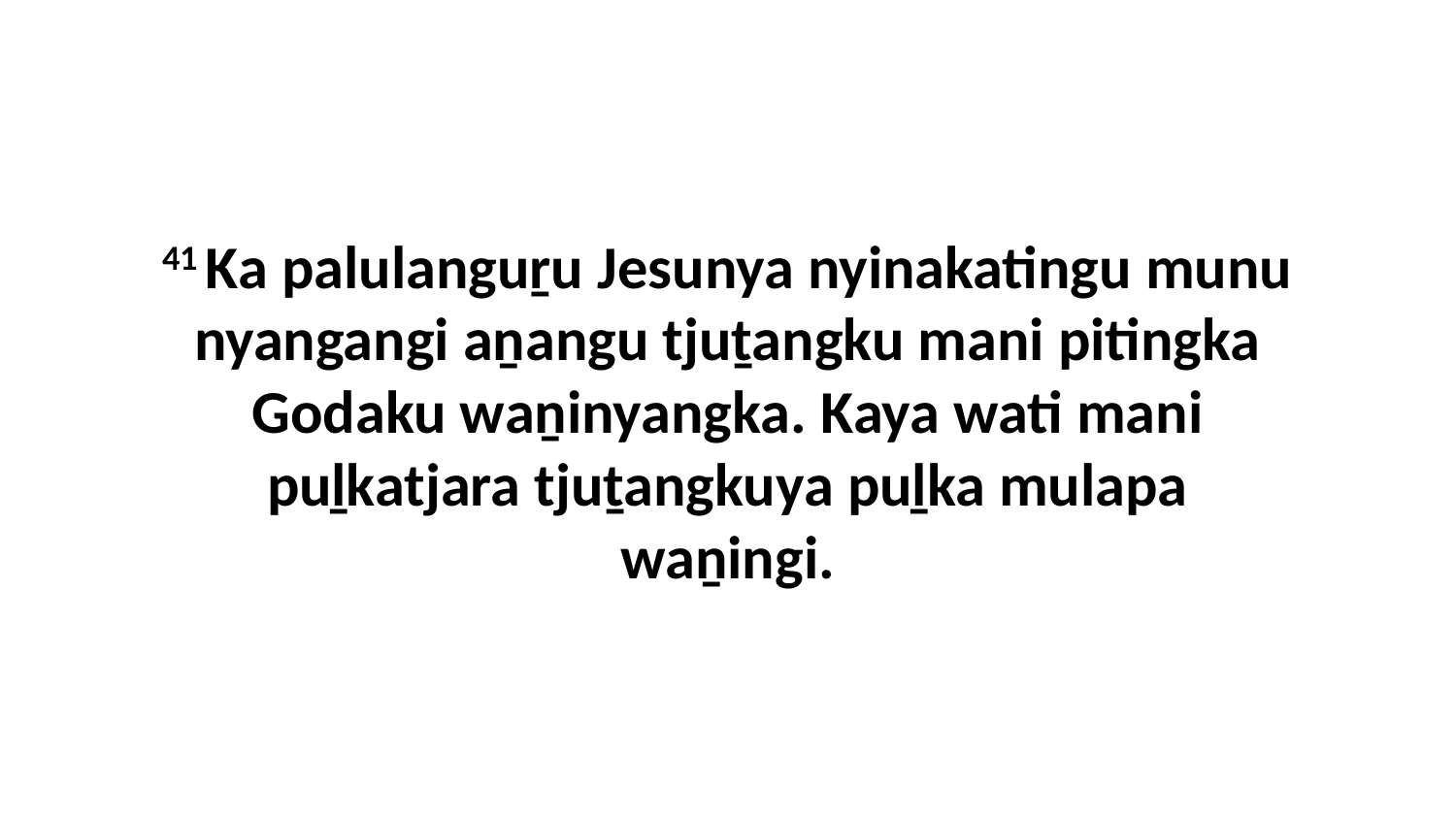

41 Ka palulanguṟu Jesunya nyinakatingu munu nyangangi aṉangu tjuṯangku mani pitingka Godaku waṉinyangka. Kaya wati mani puḻkatjara tjuṯangkuya puḻka mulapa waṉingi.